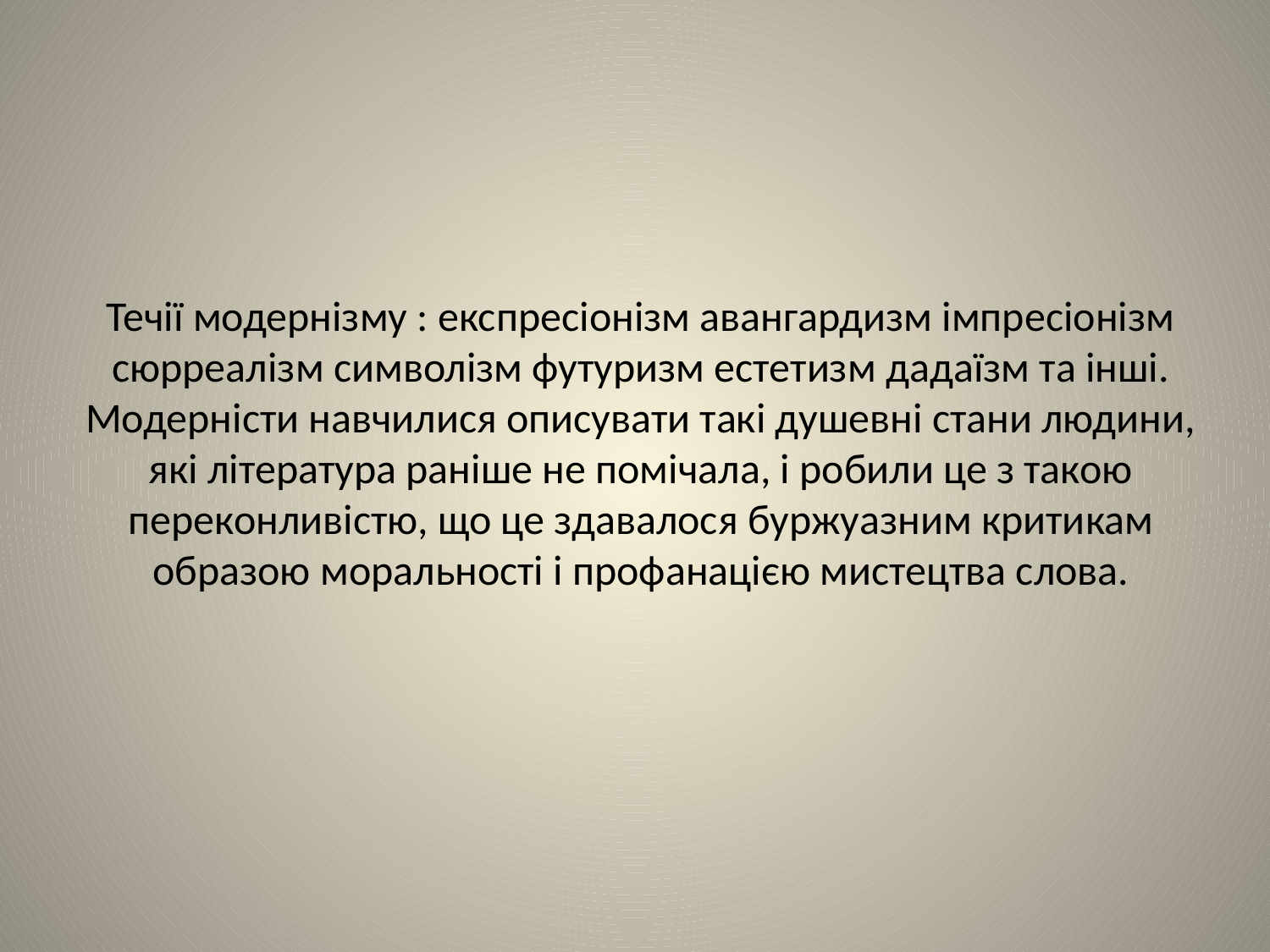

# Течії модернізму : експресіонізм авангардизм імпресіонізм сюрреалізм символізм футуризм естетизм дадаїзм та інші. Модерністи навчилися описувати такі душевні стани людини, які література раніше не помічала, і робили це з такою переконливістю, що це здавалося буржуазним критикам образою моральності і профанацією мистецтва слова.